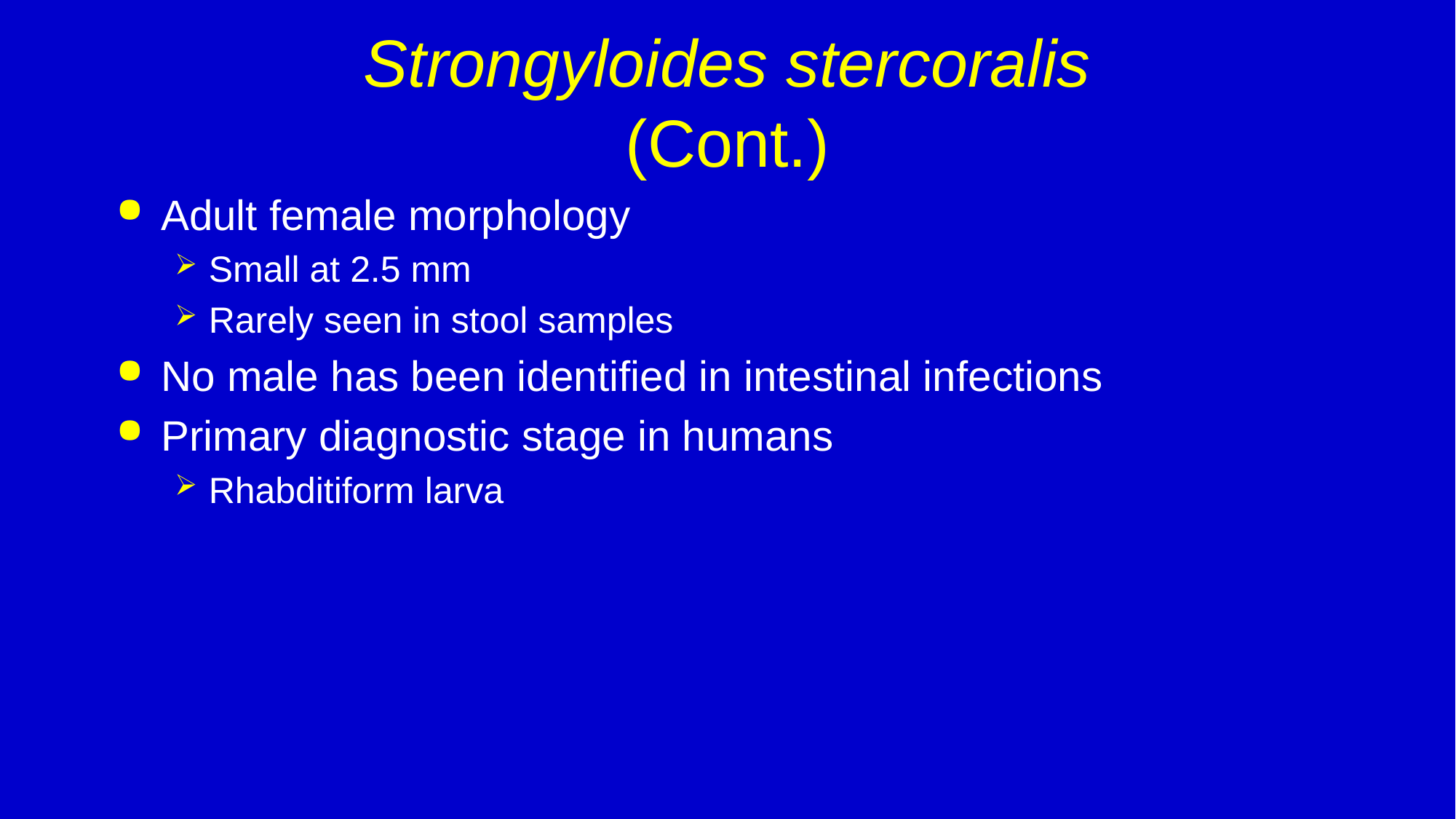

# Strongyloides stercoralis (Cont.)
Adult female morphology
Small at 2.5 mm
Rarely seen in stool samples
No male has been identified in intestinal infections
Primary diagnostic stage in humans
Rhabditiform larva